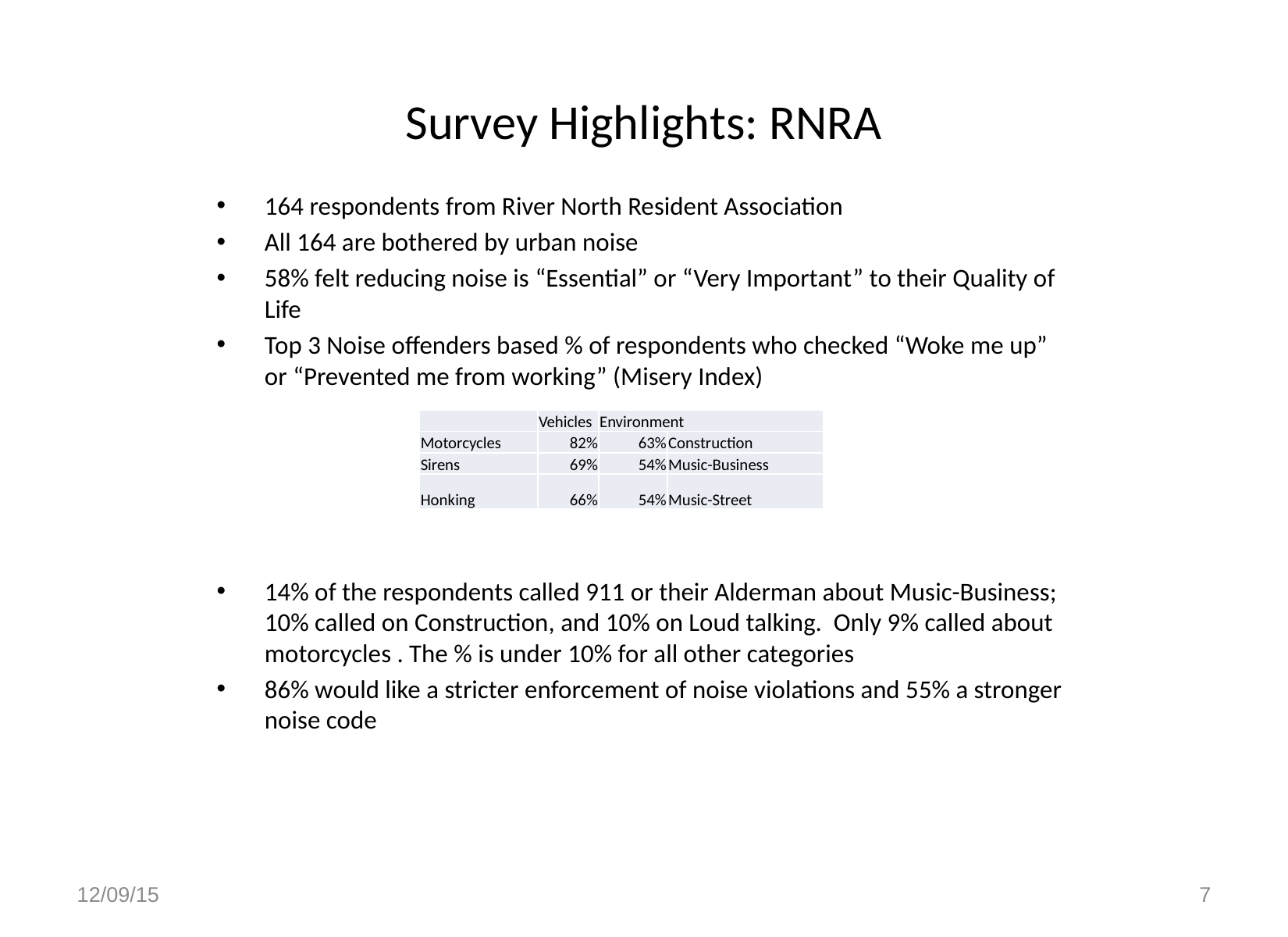

# Survey Highlights: RNRA
164 respondents from River North Resident Association
All 164 are bothered by urban noise
58% felt reducing noise is “Essential” or “Very Important” to their Quality of Life
Top 3 Noise offenders based % of respondents who checked “Woke me up” or “Prevented me from working” (Misery Index)

14% of the respondents called 911 or their Alderman about Music-Business; 10% called on Construction, and 10% on Loud talking.  Only 9% called about motorcycles . The % is under 10% for all other categories
86% would like a stricter enforcement of noise violations and 55% a stronger noise code

|  | Vehicles | Environment |  |
| --- | --- | --- | --- |
| Motorcycles | 82% | 63% | Construction |
| Sirens | 69% | 54% | Music-Business |
| Honking | 66% | 54% | Music-Street |
12/09/15
7